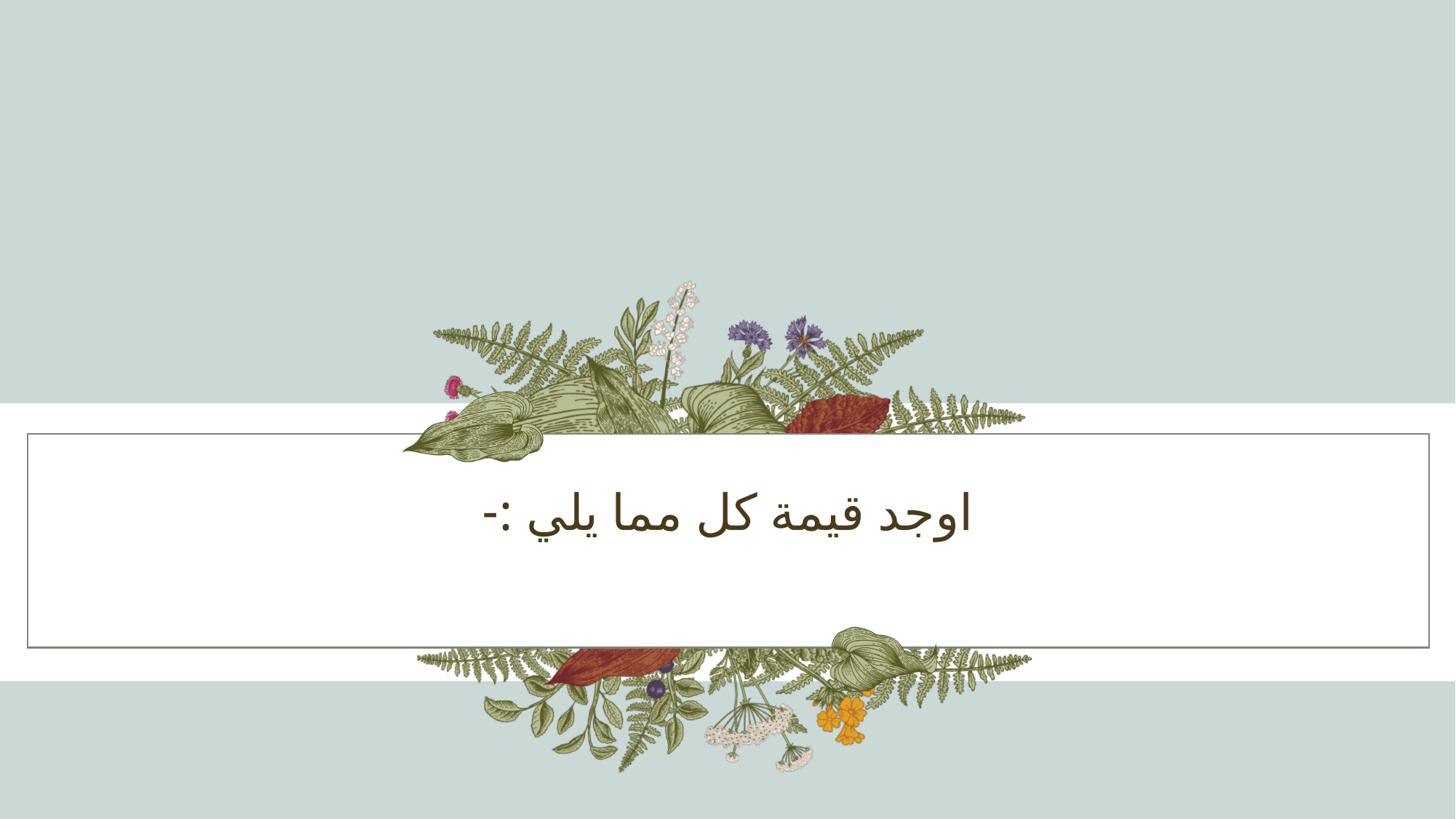

# اوجد قيمة كل مما يلي :-